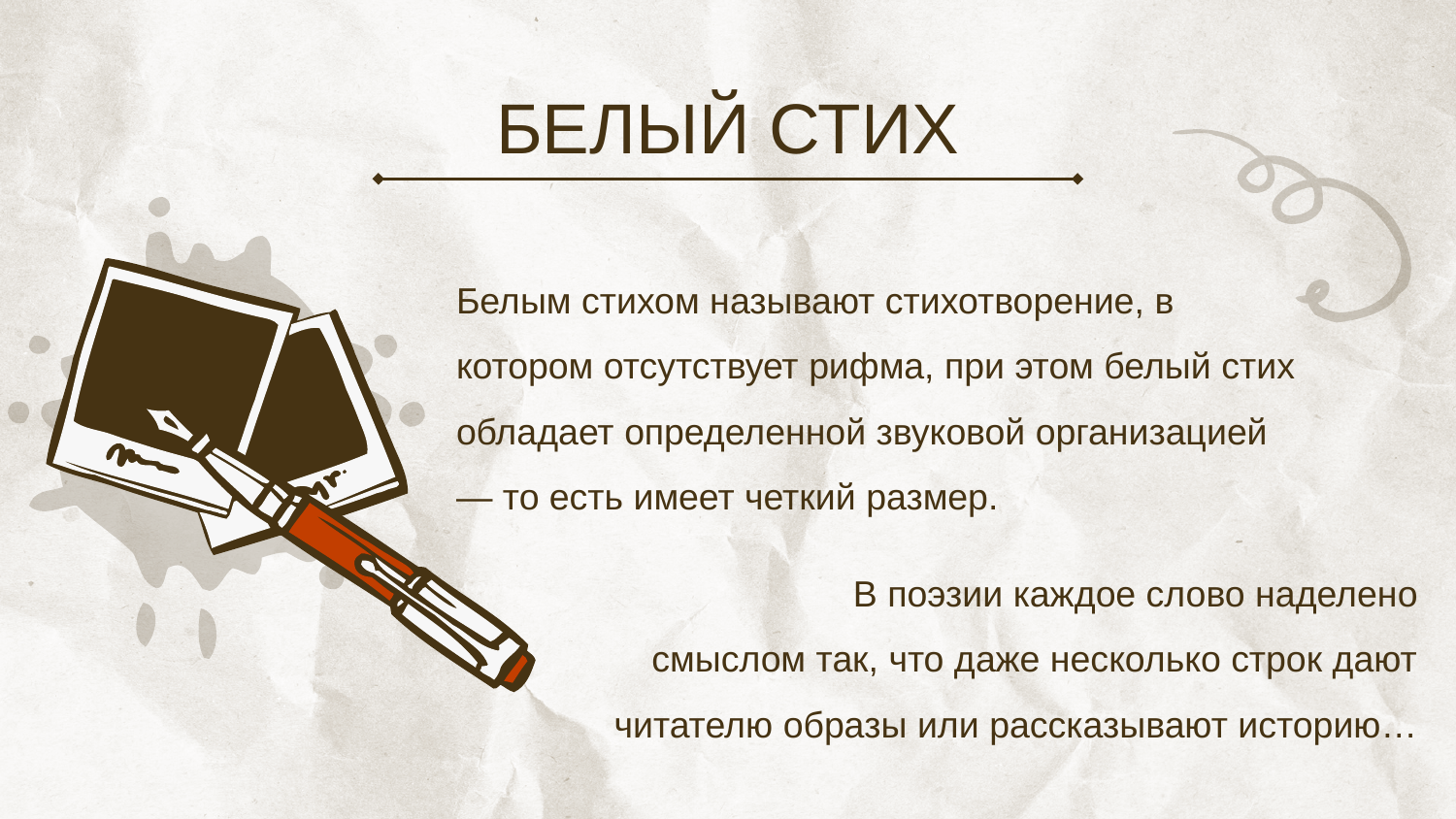

# БЕЛЫЙ СТИХ

Белым стихом называют стихотворение, в котором отсутствует рифма, при этом белый стих обладает определенной звуковой организацией — то есть имеет четкий размер.

	В поэзии каждое слово наделено смыслом так, что даже несколько строк дают читателю образы или рассказывают историю…